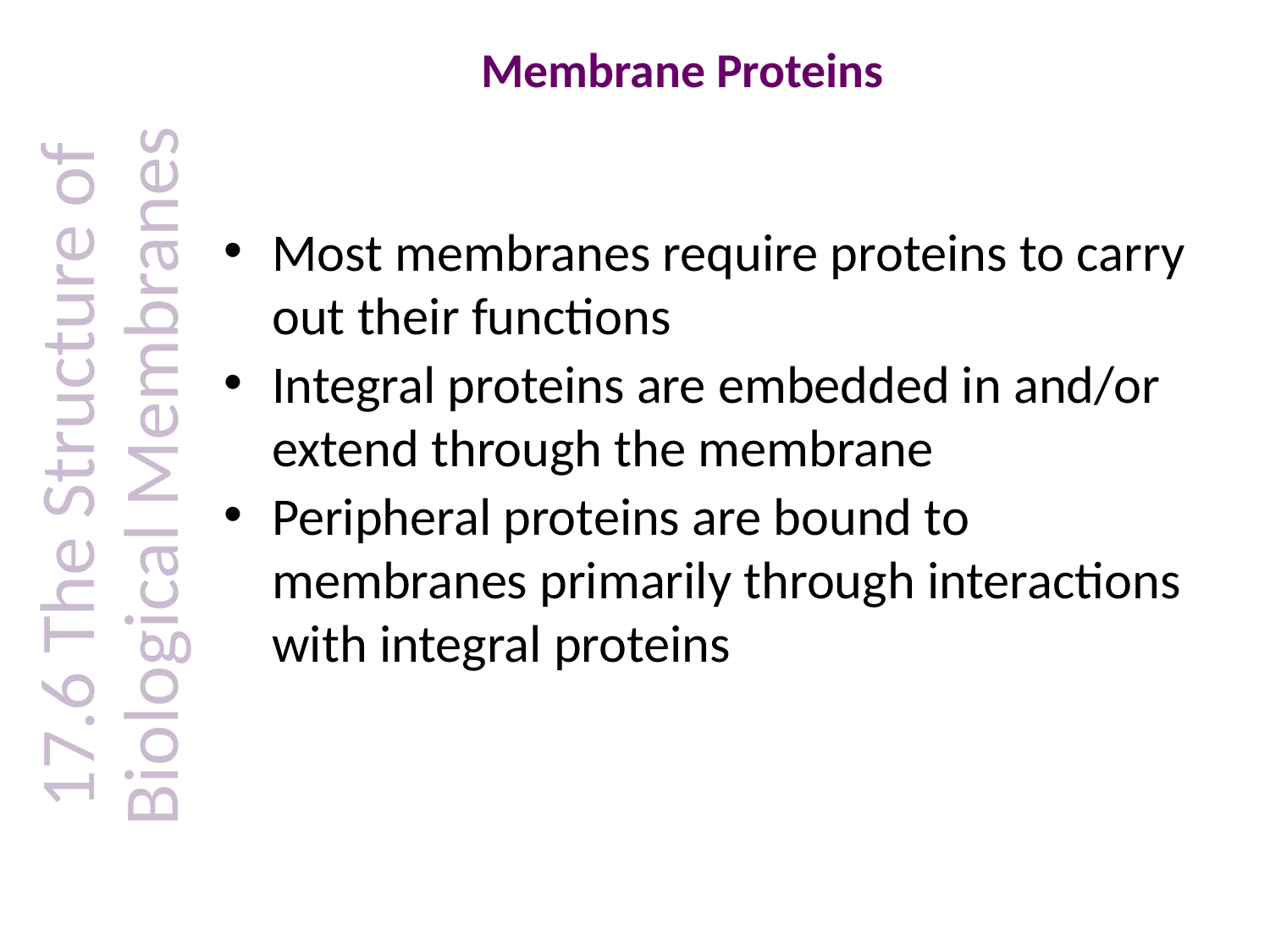

# Membrane Proteins
Most membranes require proteins to carry out their functions
Integral proteins are embedded in and/or extend through the membrane
Peripheral proteins are bound to membranes primarily through interactions with integral proteins
17.6 The Structure of Biological Membranes